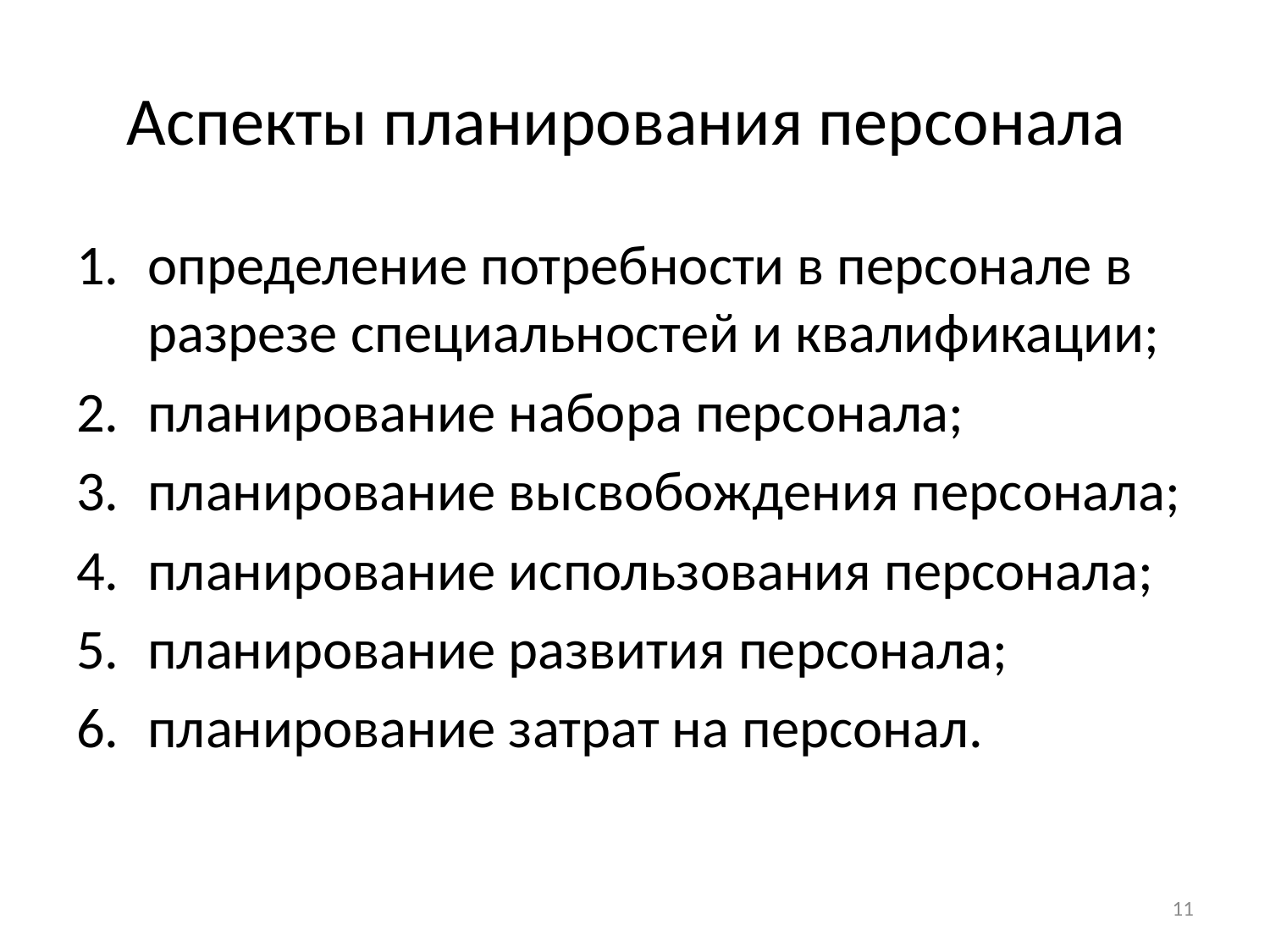

# Аспекты планирования персонала
определение потребности в персонале в разрезе специальностей и квалификации;
планирование набора персонала;
планирование высвобождения персонала;
планирование использования персонала;
планирование развития персонала;
планирование затрат на персонал.

11